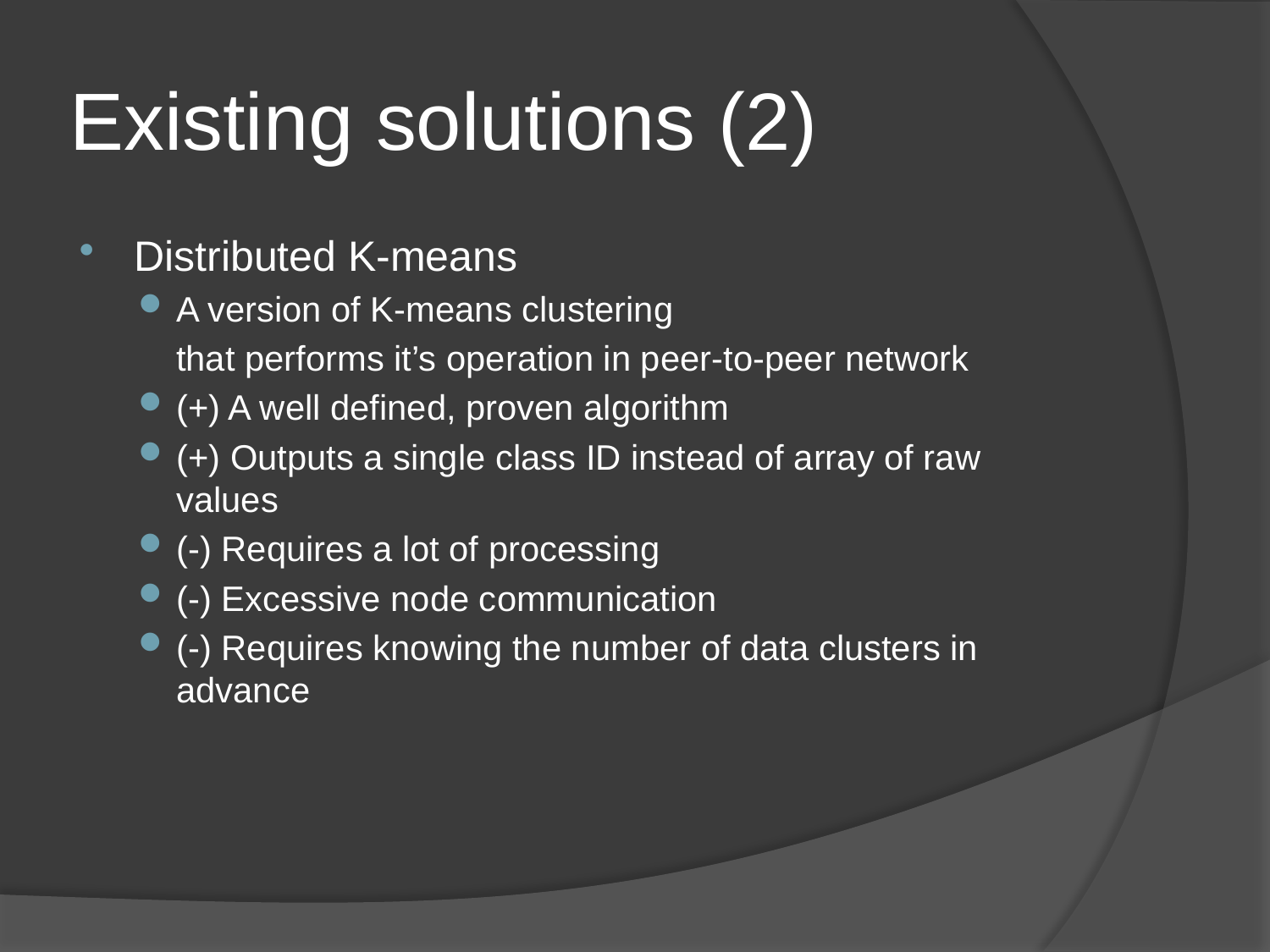

# Existing solutions (2)
Distributed K-means
A version of K-means clustering
	that performs it’s operation in peer-to-peer network
(+) A well defined, proven algorithm
(+) Outputs a single class ID instead of array of raw values
(-) Requires a lot of processing
(-) Excessive node communication
(-) Requires knowing the number of data clusters in advance